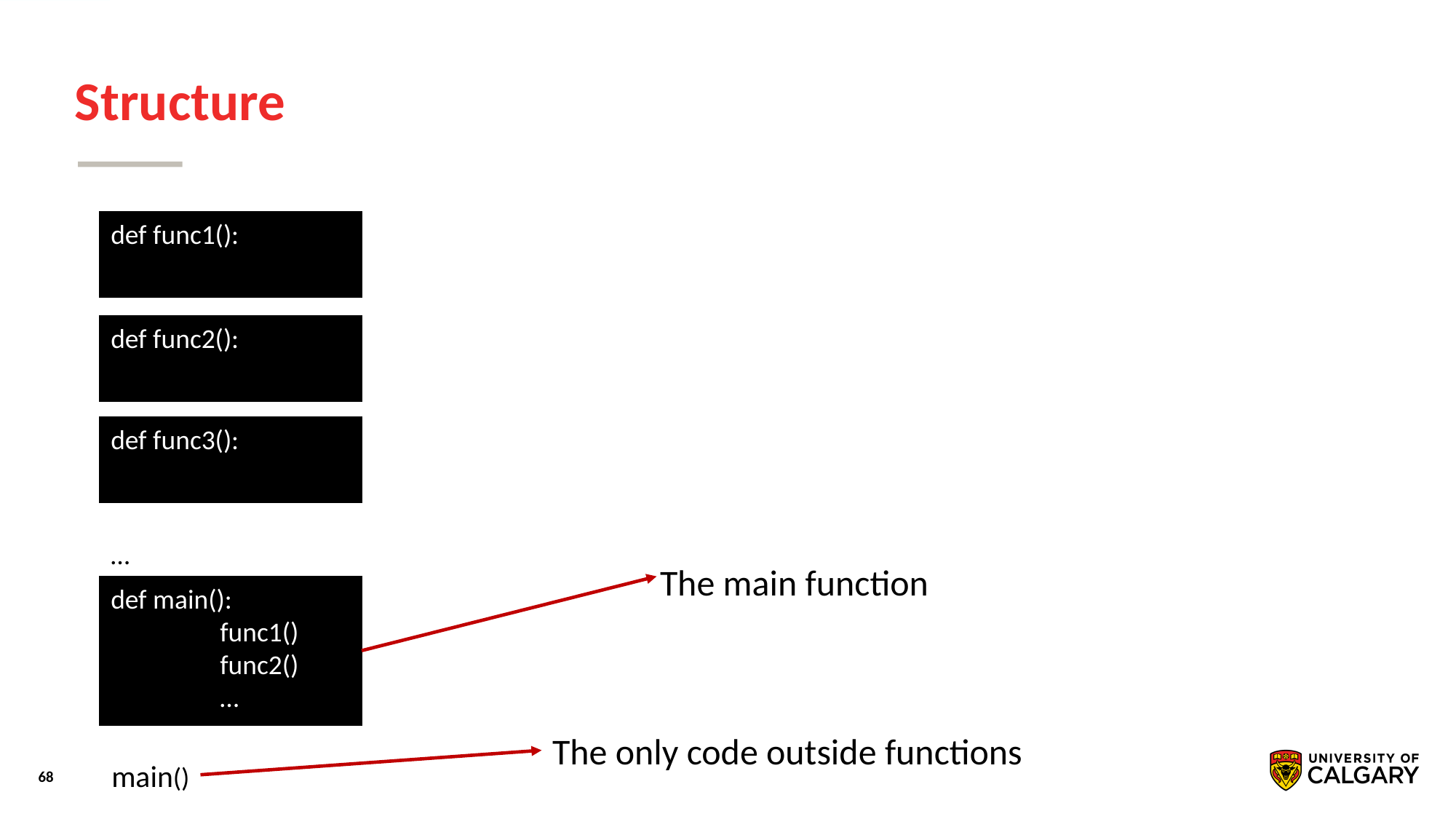

# Structure
def func1():
def func2():
def func3():
…
The main function
def main():
	func1()
	func2()
	…
The only code outside functions
main()